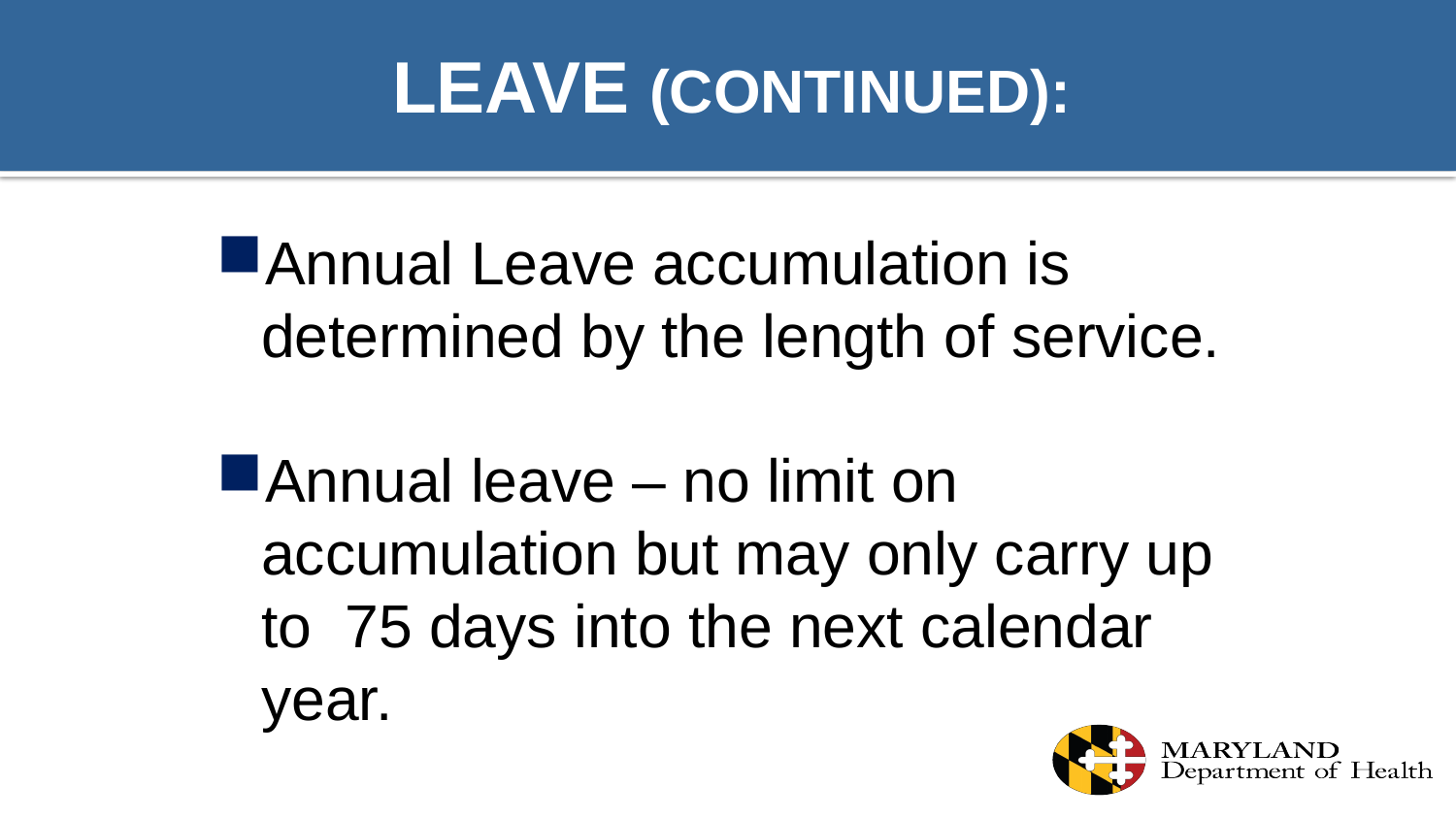

# LEAVE (CONTINUED):
Annual Leave accumulation is determined by the length of service.

Annual leave – no limit on accumulation but may only carry up to  75 days into the next calendar year.